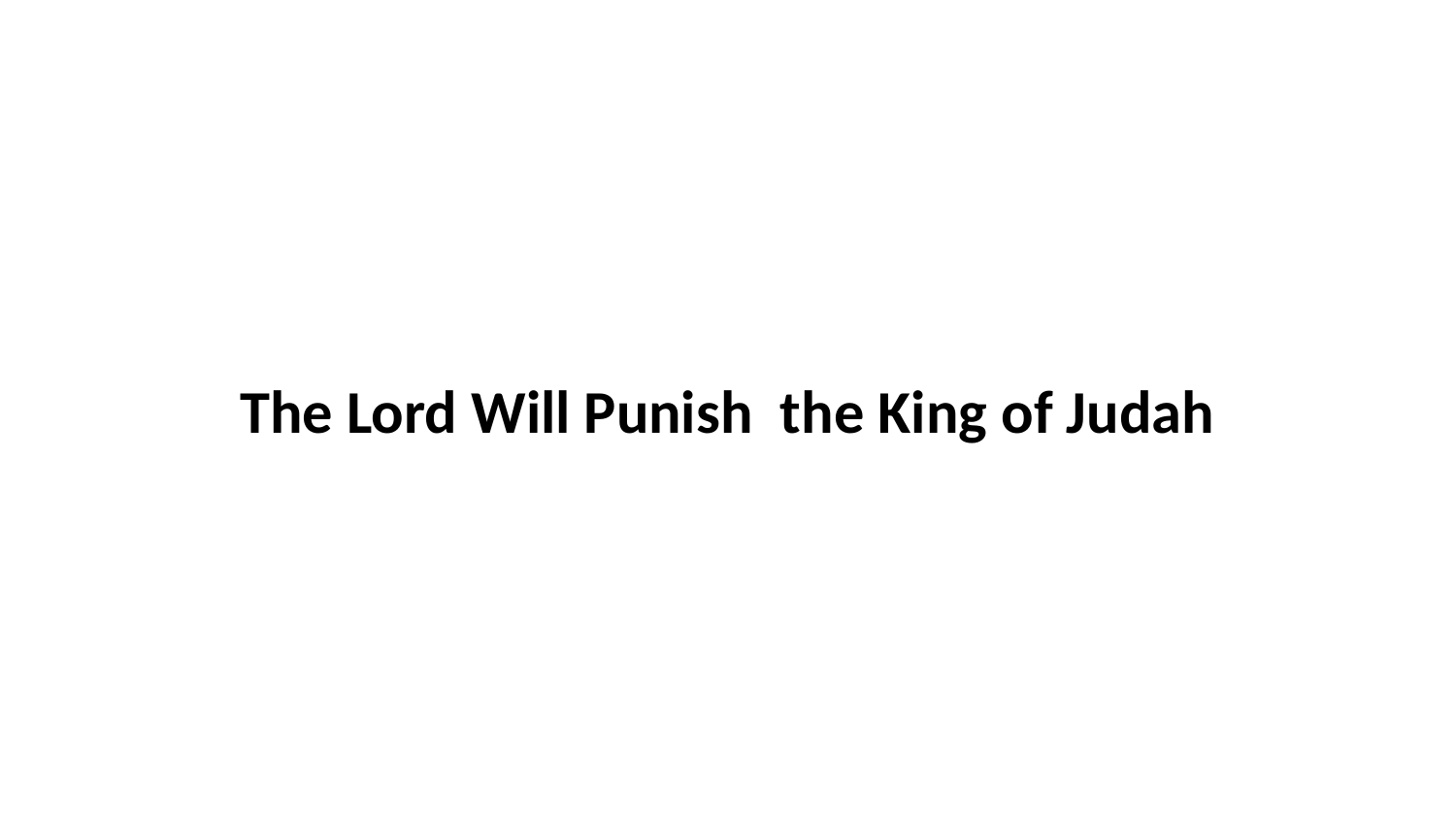

The Lord Will Punish  the King of Judah